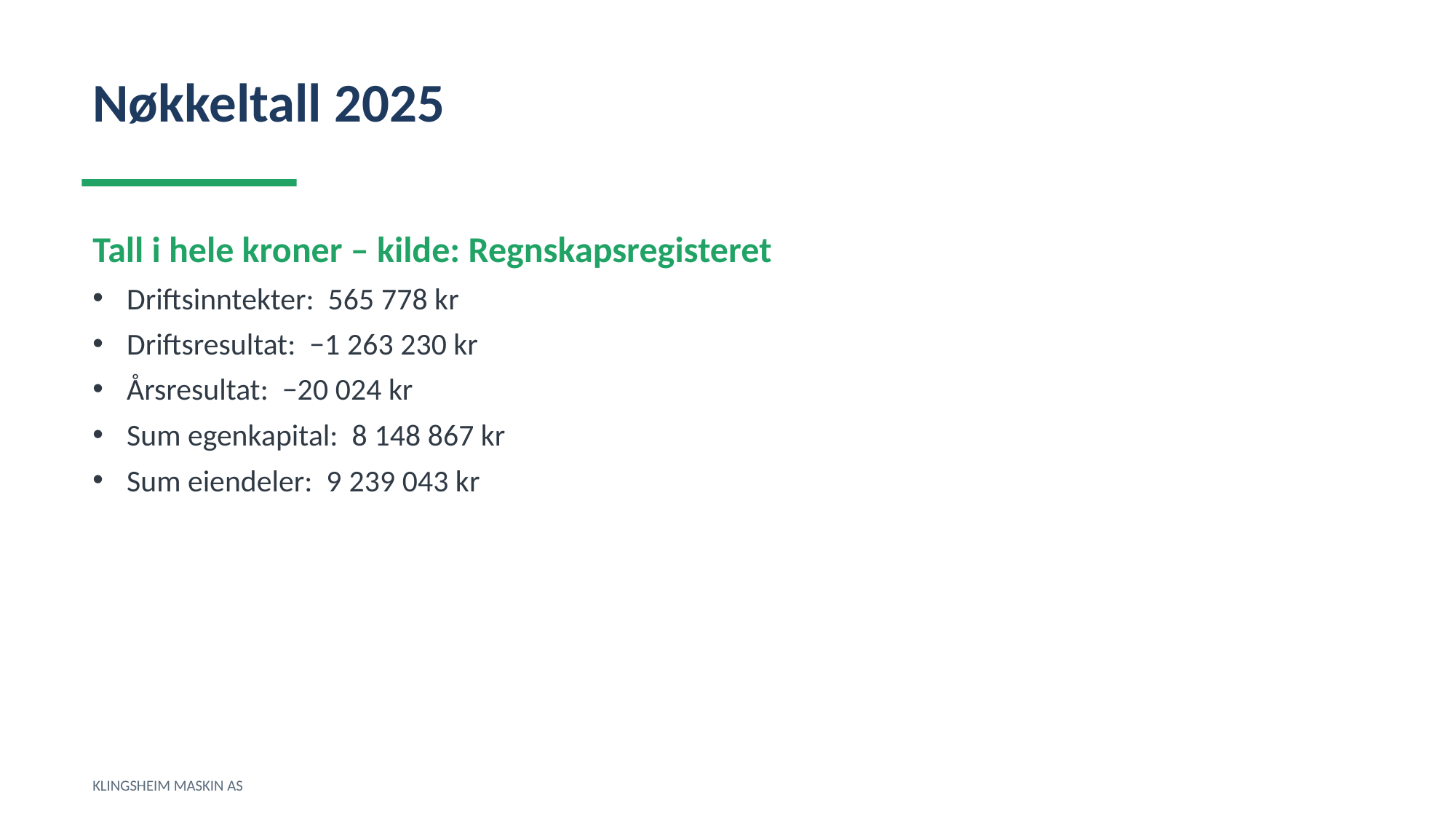

Nøkkeltall 2025

Tall i hele kroner – kilde: Regnskapsregisteret
Driftsinntekter:  565 778 kr
Driftsresultat:  −1 263 230 kr
Årsresultat:  −20 024 kr
Sum egenkapital:  8 148 867 kr
Sum eiendeler:  9 239 043 kr
KLINGSHEIM MASKIN AS